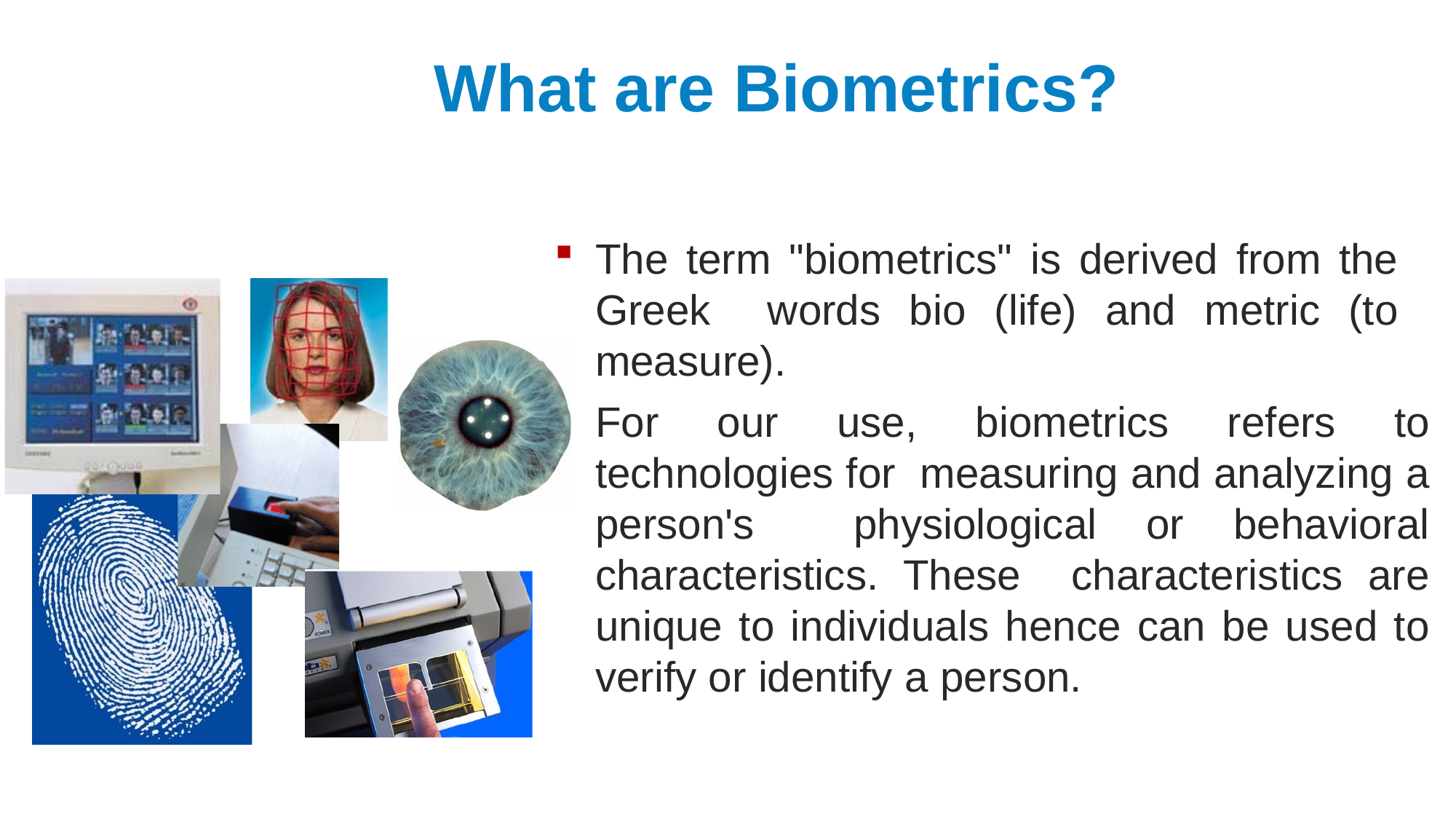

What are Biometrics?
The term "biometrics" is derived from the Greek  words bio (life) and metric (to measure).
For our use, biometrics refers to technologies for  measuring and analyzing a person's  physiological or behavioral characteristics. These  characteristics are unique to individuals hence can be used to verify or identify a person.